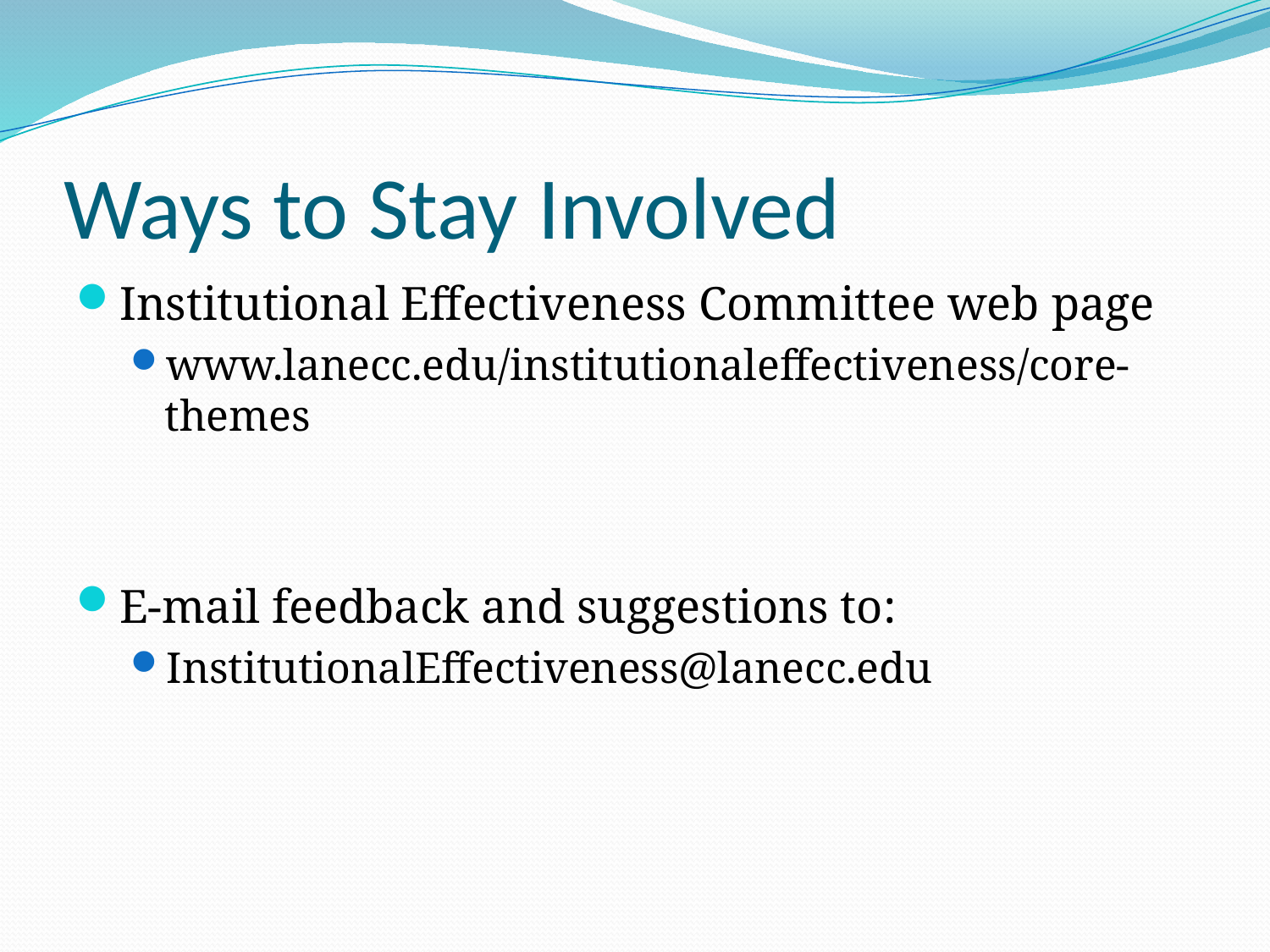

# Ways to Stay Involved
Institutional Effectiveness Committee web page
www.lanecc.edu/institutionaleffectiveness/core-themes

E-mail feedback and suggestions to:
InstitutionalEffectiveness@lanecc.edu